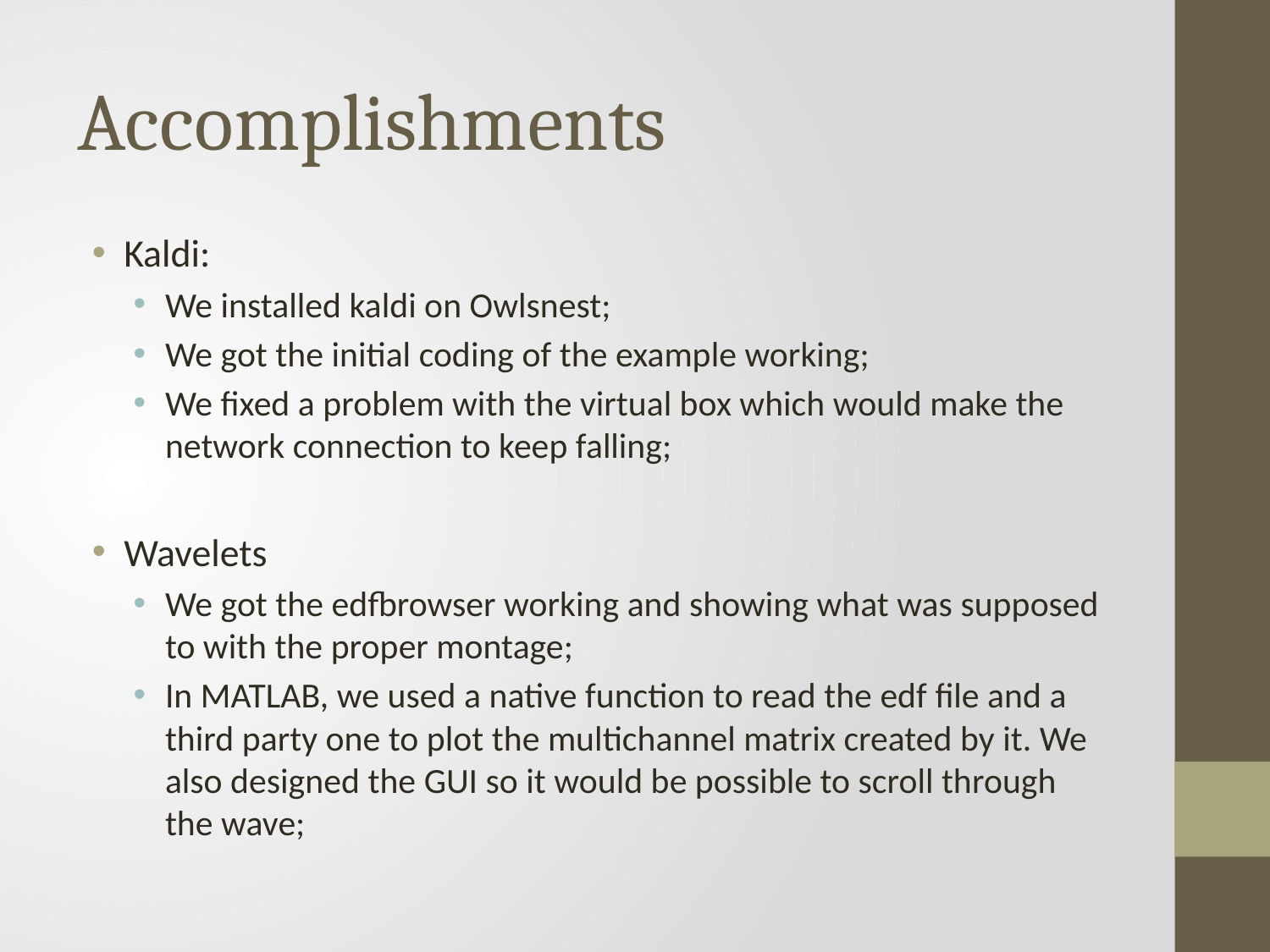

# Accomplishments
Kaldi:
We installed kaldi on Owlsnest;
We got the initial coding of the example working;
We fixed a problem with the virtual box which would make the network connection to keep falling;

Wavelets
We got the edfbrowser working and showing what was supposed to with the proper montage;
In MATLAB, we used a native function to read the edf file and a third party one to plot the multichannel matrix created by it. We also designed the GUI so it would be possible to scroll through the wave;